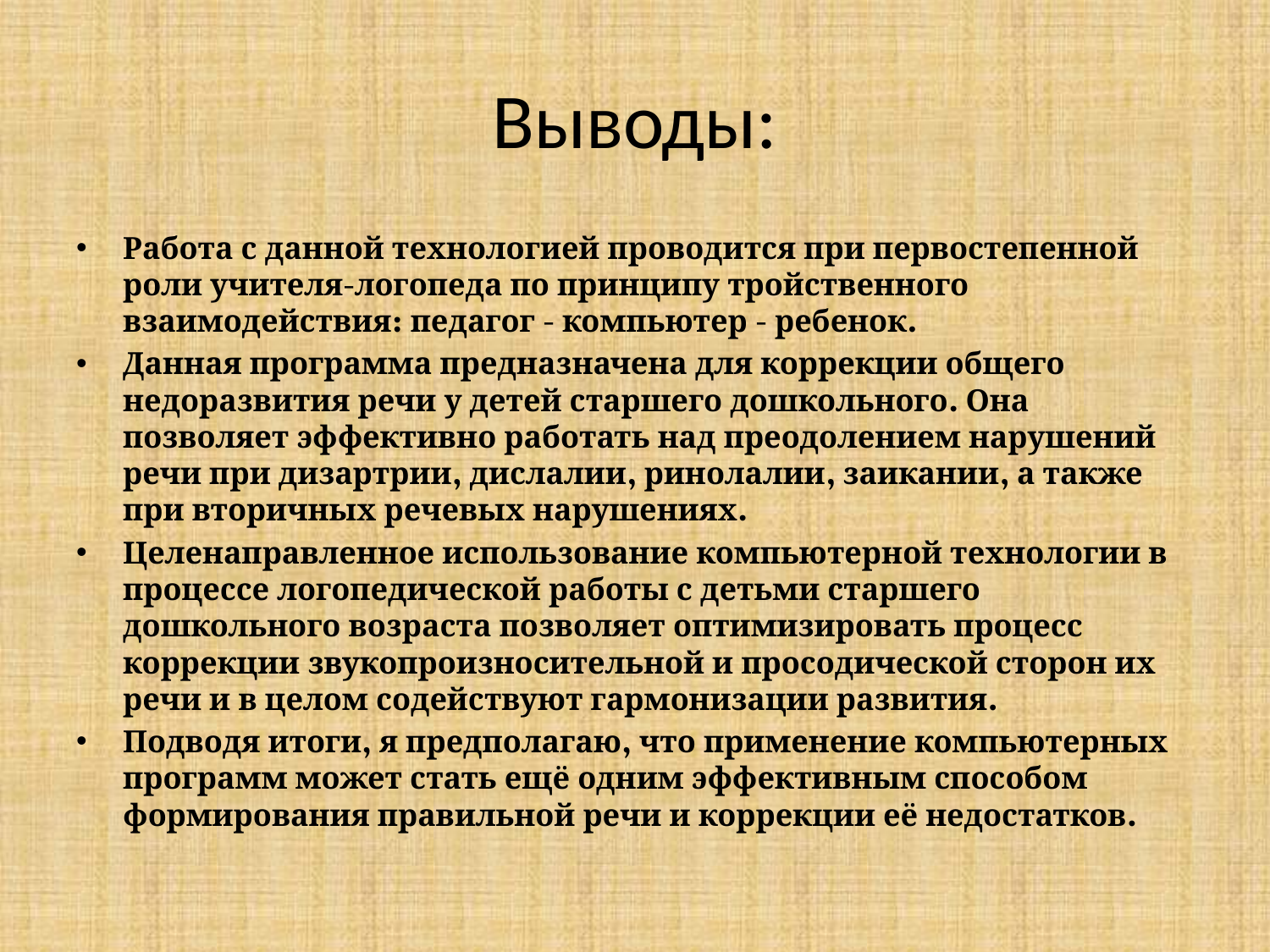

# Выводы:
Работа с данной технологией проводится при первостепенной роли учителя-логопеда по принципу тройственного взаимодействия: педагог - компьютер - ребенок.
Данная программа предназначена для коррекции общего недоразвития речи у детей старшего дошкольного. Она позволяет эффективно работать над преодолением нарушений речи при дизартрии, дислалии, ринолалии, заикании, а также при вторичных речевых нарушениях.
Целенаправленное использование компьютерной технологии в процессе логопедической работы с детьми старшего дошкольного возраста позволяет оптимизировать процесс коррекции звукопроизносительной и просодической сторон их речи и в целом содействуют гармонизации развития.
Подводя итоги, я предполагаю, что применение компьютерных программ может стать ещё одним эффективным способом формирования правильной речи и коррекции её недостатков.